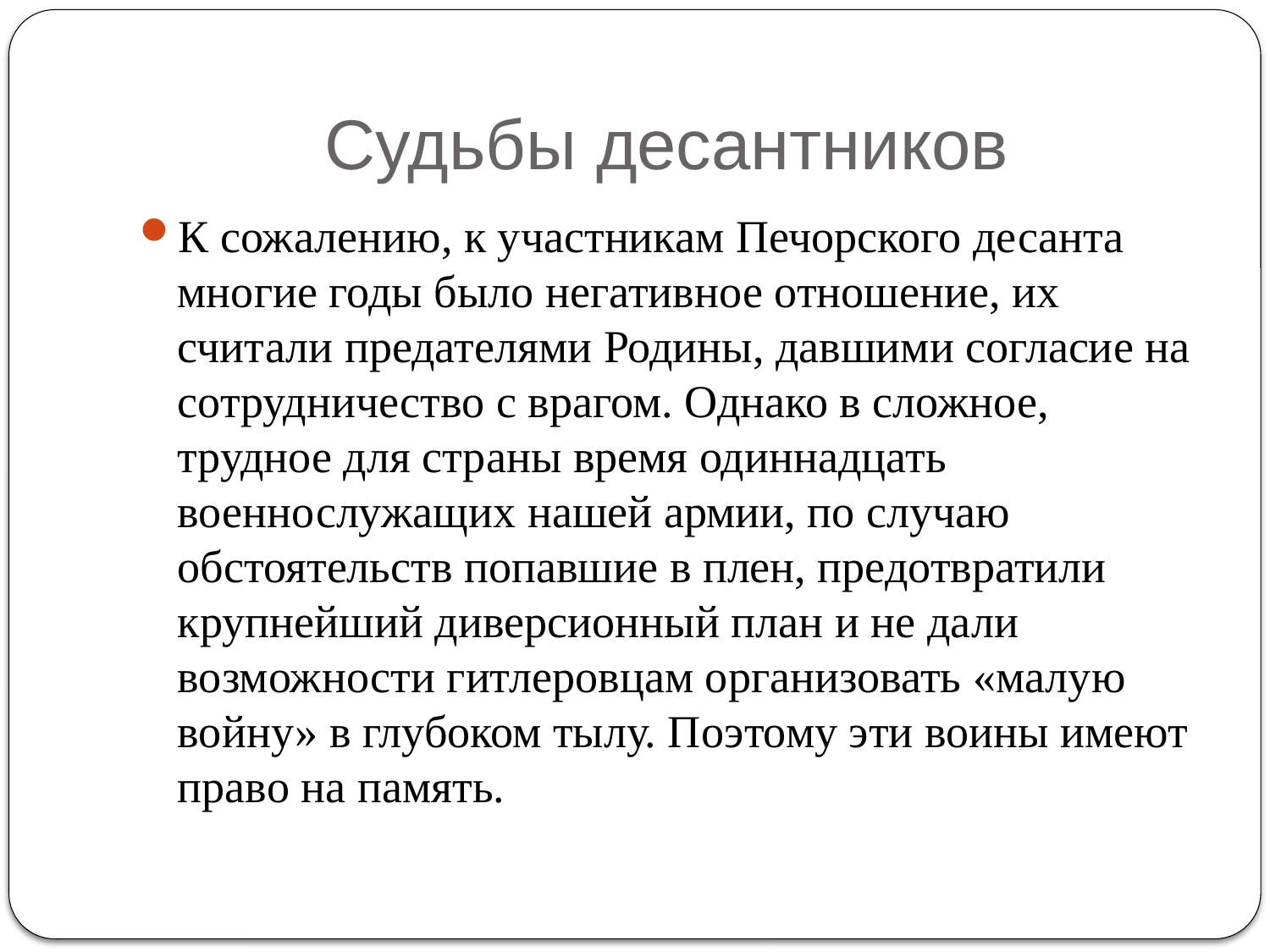

# Судьбы десантников
К сожалению, к участникам Печорского десанта многие годы было негативное отношение, их считали предателями Родины, давшими согласие на сотрудничество с врагом. Однако в сложное, трудное для страны время одиннадцать военнослужащих нашей армии, по случаю обстоятельств попавшие в плен, предотвратили крупнейший диверсионный план и не дали возможности гитлеровцам организовать «малую войну» в глубоком тылу. Поэтому эти воины имеют право на память.